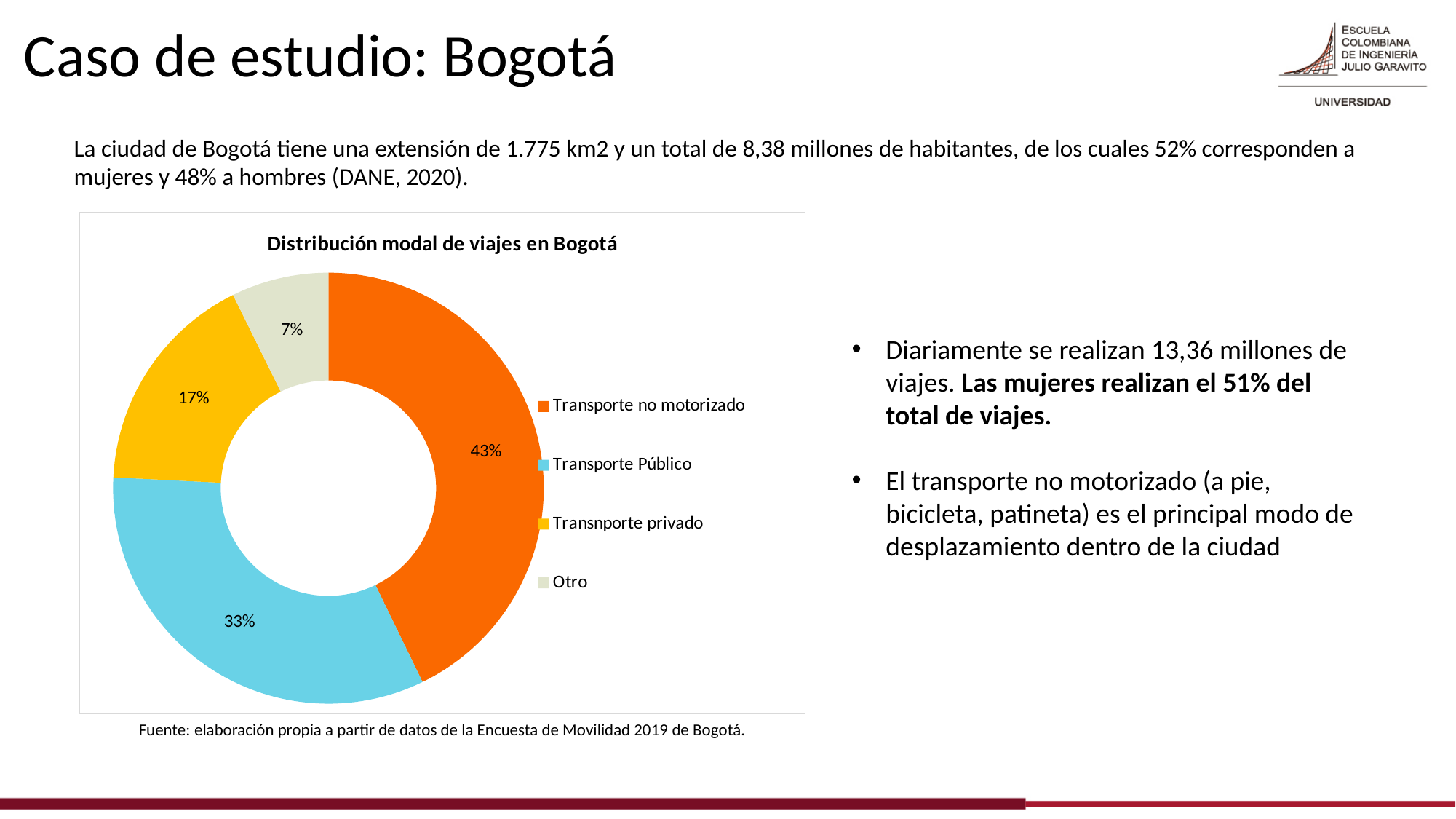

# Caso de estudio: Bogotá
La ciudad de Bogotá tiene una extensión de 1.775 km2 y un total de 8,38 millones de habitantes, de los cuales 52% corresponden a mujeres y 48% a hombres (DANE, 2020).

### Chart: Distribución modal de viajes en Bogotá

| Category |  |
|---|---|
| Transporte no motorizado | 0.428 |
| Transporte Público | 0.33 |
| Transnporte privado | 0.169 |
| Otro | 0.073 |
Diariamente se realizan 13,36 millones de viajes. Las mujeres realizan el 51% del total de viajes.

El transporte no motorizado (a pie, bicicleta, patineta) es el principal modo de desplazamiento dentro de la ciudad
Fuente: elaboración propia a partir de datos de la Encuesta de Movilidad 2019 de Bogotá.